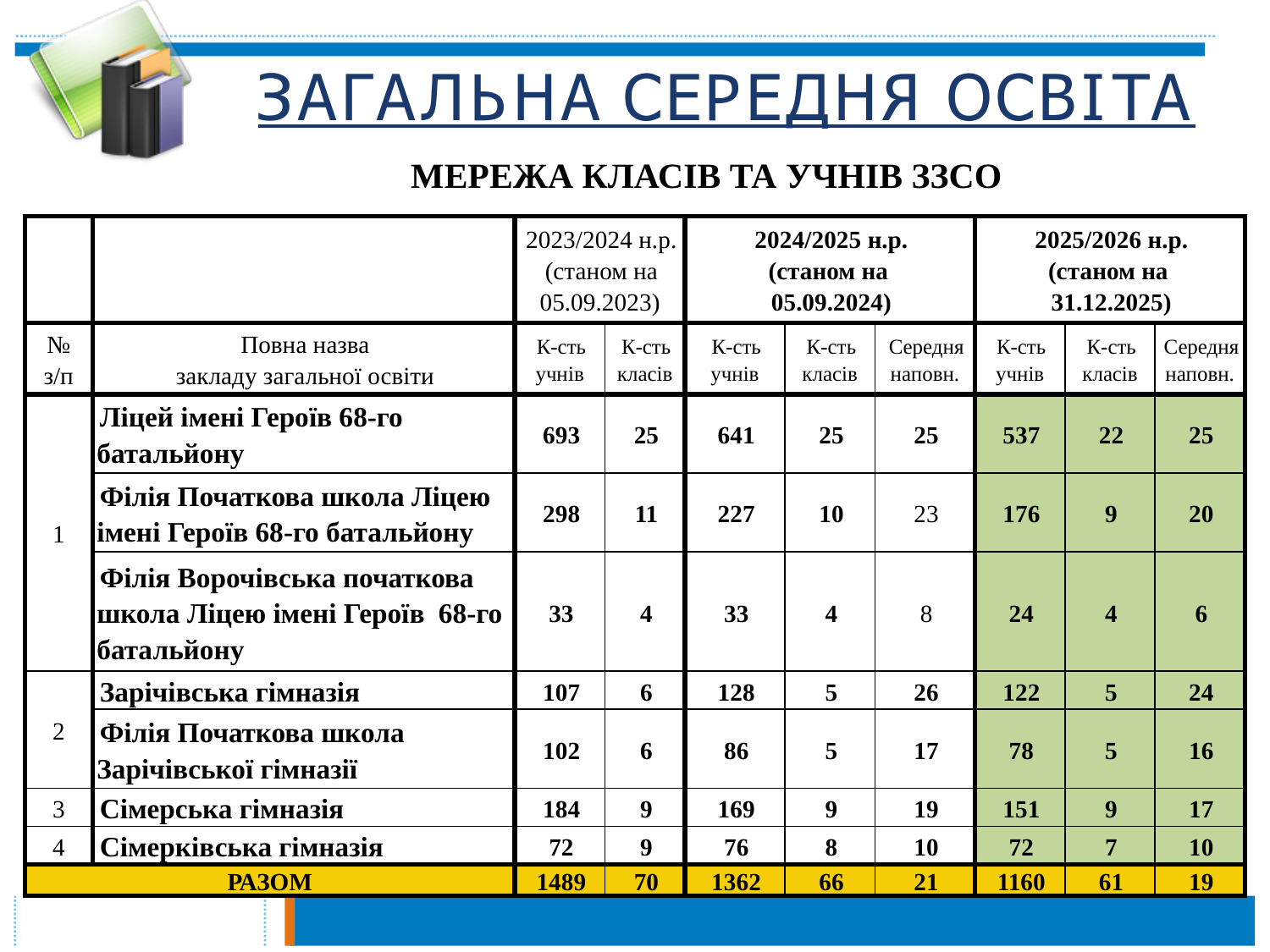

# ЗАГАЛЬНА СЕРЕДНЯ ОСВІТА
МЕРЕЖА КЛАСІВ ТА УЧНІВ ЗЗСО
|  |  | 2023/2024 н.р. (станом на 05.09.2023) |  | 2024/2025 н.р. (станом на 05.09.2024) |  |  | 2025/2026 н.р. (станом на 31.12.2025) |  |  |
| --- | --- | --- | --- | --- | --- | --- | --- | --- | --- |
| № з/п | Повна назва закладу загальної освіти | К-сть учнів | К-сть класів | К-сть учнів | К-сть класів | Середня наповн. | К-сть учнів | К-сть класів | Середня наповн. |
| 1 | Ліцей імені Героїв 68-го батальйону | 693 | 25 | 641 | 25 | 25 | 537 | 22 | 25 |
|  | Філія Початкова школа Ліцею імені Героїв 68-го батальйону | 298 | 11 | 227 | 10 | 23 | 176 | 9 | 20 |
|  | Філія Ворочівська початкова школа Ліцею імені Героїв 68-го батальйону | 33 | 4 | 33 | 4 | 8 | 24 | 4 | 6 |
| 2 | Зарічівська гімназія | 107 | 6 | 128 | 5 | 26 | 122 | 5 | 24 |
|  | Філія Початкова школа Зарічівської гімназії | 102 | 6 | 86 | 5 | 17 | 78 | 5 | 16 |
| 3 | Сімерська гімназія | 184 | 9 | 169 | 9 | 19 | 151 | 9 | 17 |
| 4 | Сімерківська гімназія | 72 | 9 | 76 | 8 | 10 | 72 | 7 | 10 |
| РАЗОМ |  | 1489 | 70 | 1362 | 66 | 21 | 1160 | 61 | 19 |